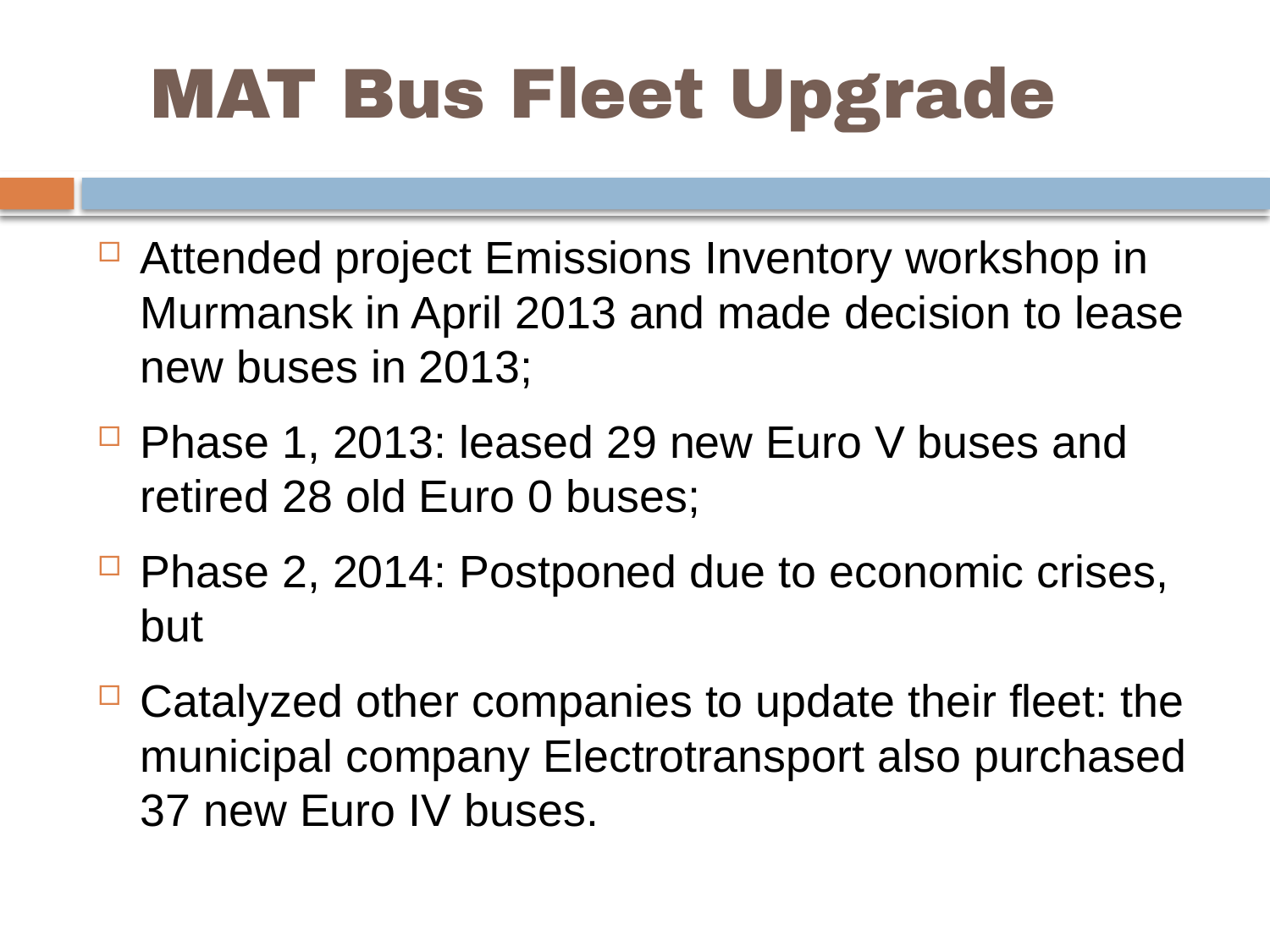

# MAT Bus Fleet Upgrade
Attended project Emissions Inventory workshop in Murmansk in April 2013 and made decision to lease new buses in 2013;
Phase 1, 2013: leased 29 new Euro V buses and retired 28 old Euro 0 buses;
Phase 2, 2014: Postponed due to economic crises, but
Catalyzed other companies to update their fleet: the municipal company Electrotransport also purchased 37 new Euro IV buses.